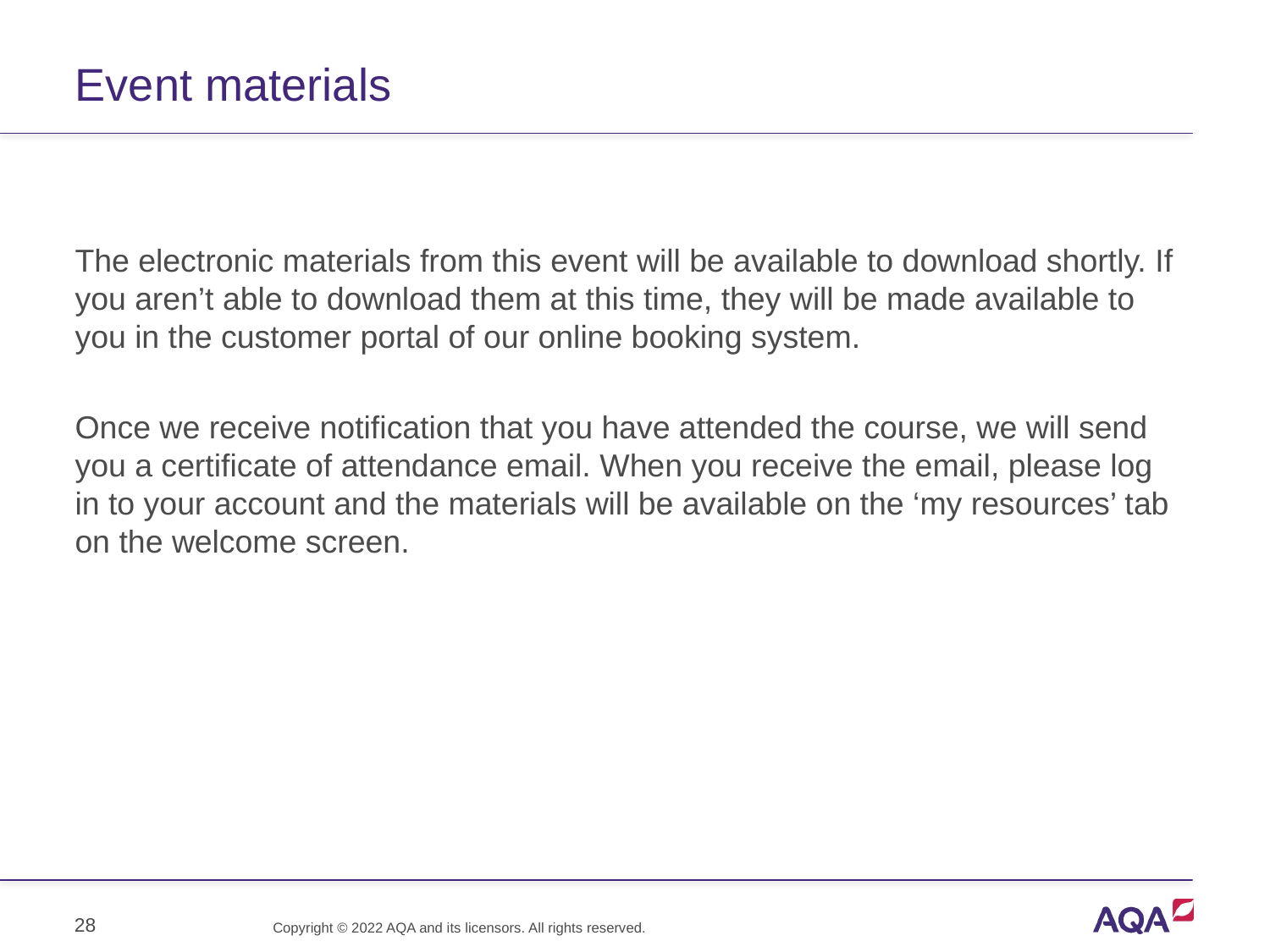

# Event materials
The electronic materials from this event will be available to download shortly. If you aren’t able to download them at this time, they will be made available to you in the customer portal of our online booking system.

Once we receive notification that you have attended the course, we will send you a certificate of attendance email. When you receive the email, please log in to your account and the materials will be available on the ‘my resources’ tab on the welcome screen.
28
Copyright © 2022 AQA and its licensors. All rights reserved.